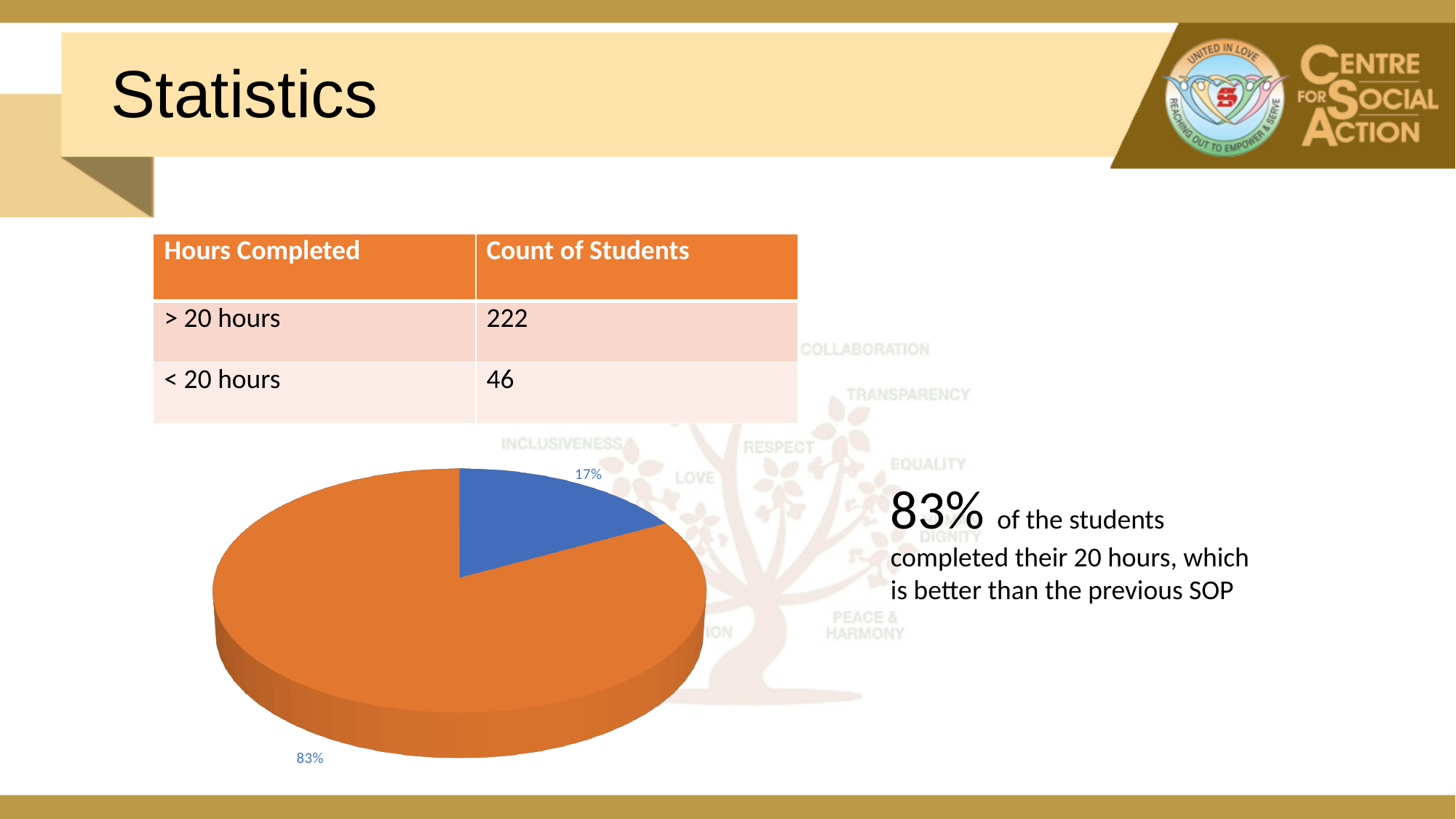

# Statistics
| Hours Completed | Count of Students |
| --- | --- |
| > 20 hours | 222 |
| < 20 hours | 46 |

[unsupported chart]

83% of the students completed their 20 hours, which is better than the previous SOP